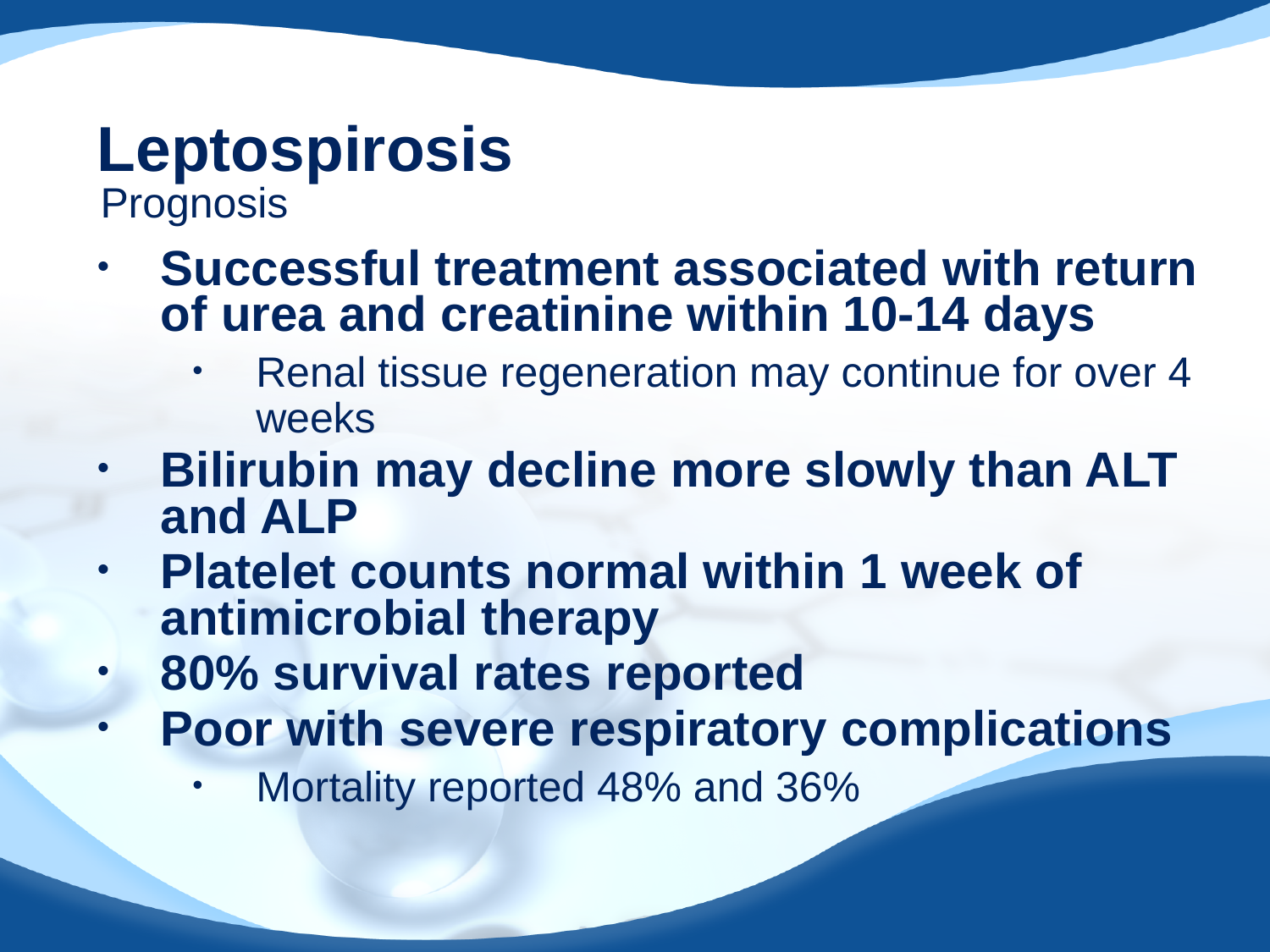

# Leptospirosis
Prognosis
Successful treatment associated with return of urea and creatinine within 10-14 days
Renal tissue regeneration may continue for over 4 weeks
Bilirubin may decline more slowly than ALT and ALP
Platelet counts normal within 1 week of antimicrobial therapy
80% survival rates reported
Poor with severe respiratory complications
Mortality reported 48% and 36%